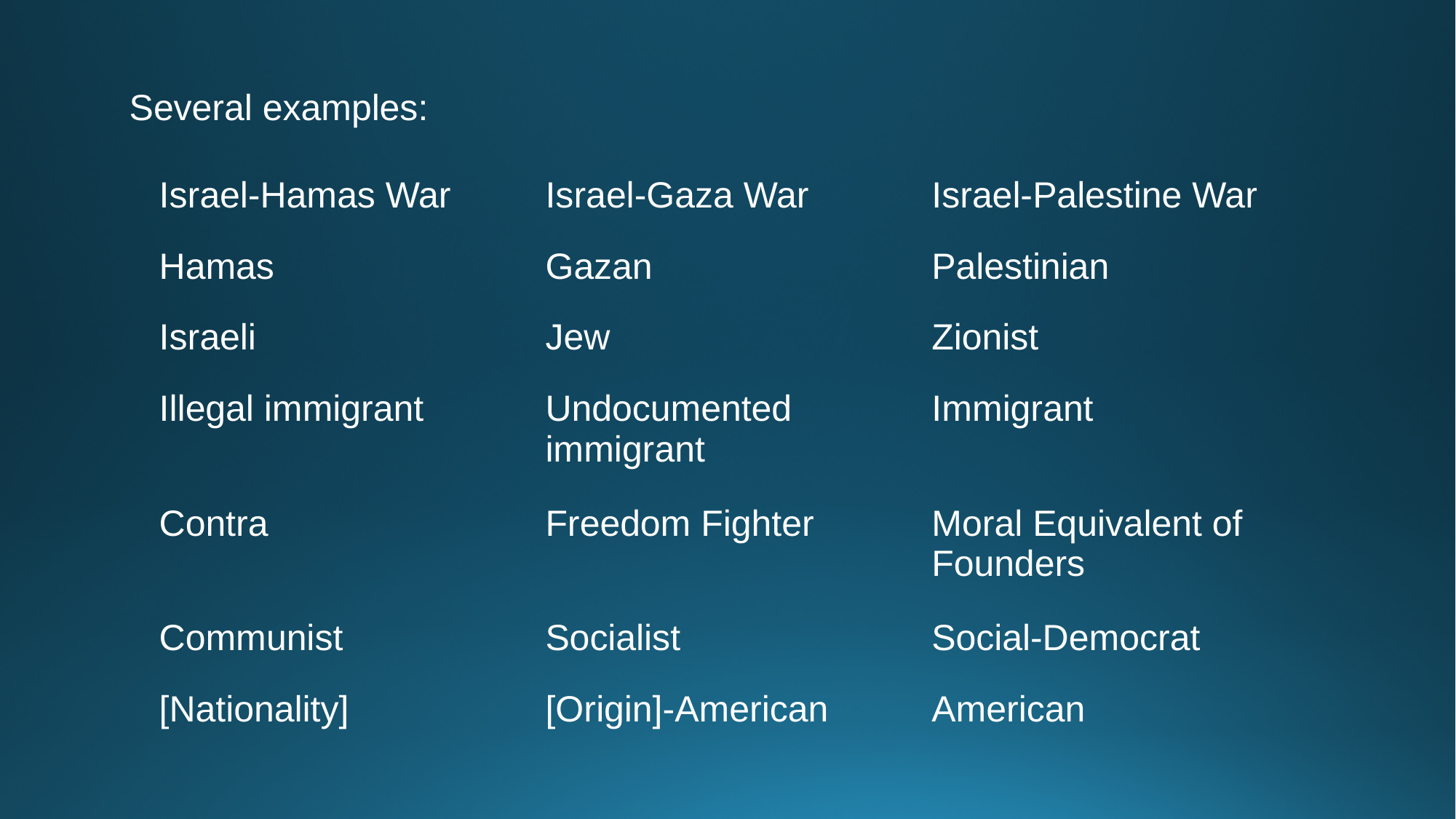

Several examples:
| Israel-Hamas War | Israel-Gaza War | Israel-Palestine War |
| --- | --- | --- |
| Hamas | Gazan | Palestinian |
| Israeli | Jew | Zionist |
| Illegal immigrant | Undocumented immigrant | Immigrant |
| Contra | Freedom Fighter | Moral Equivalent of Founders |
| Communist | Socialist | Social-Democrat |
| [Nationality] | [Origin]-American | American |